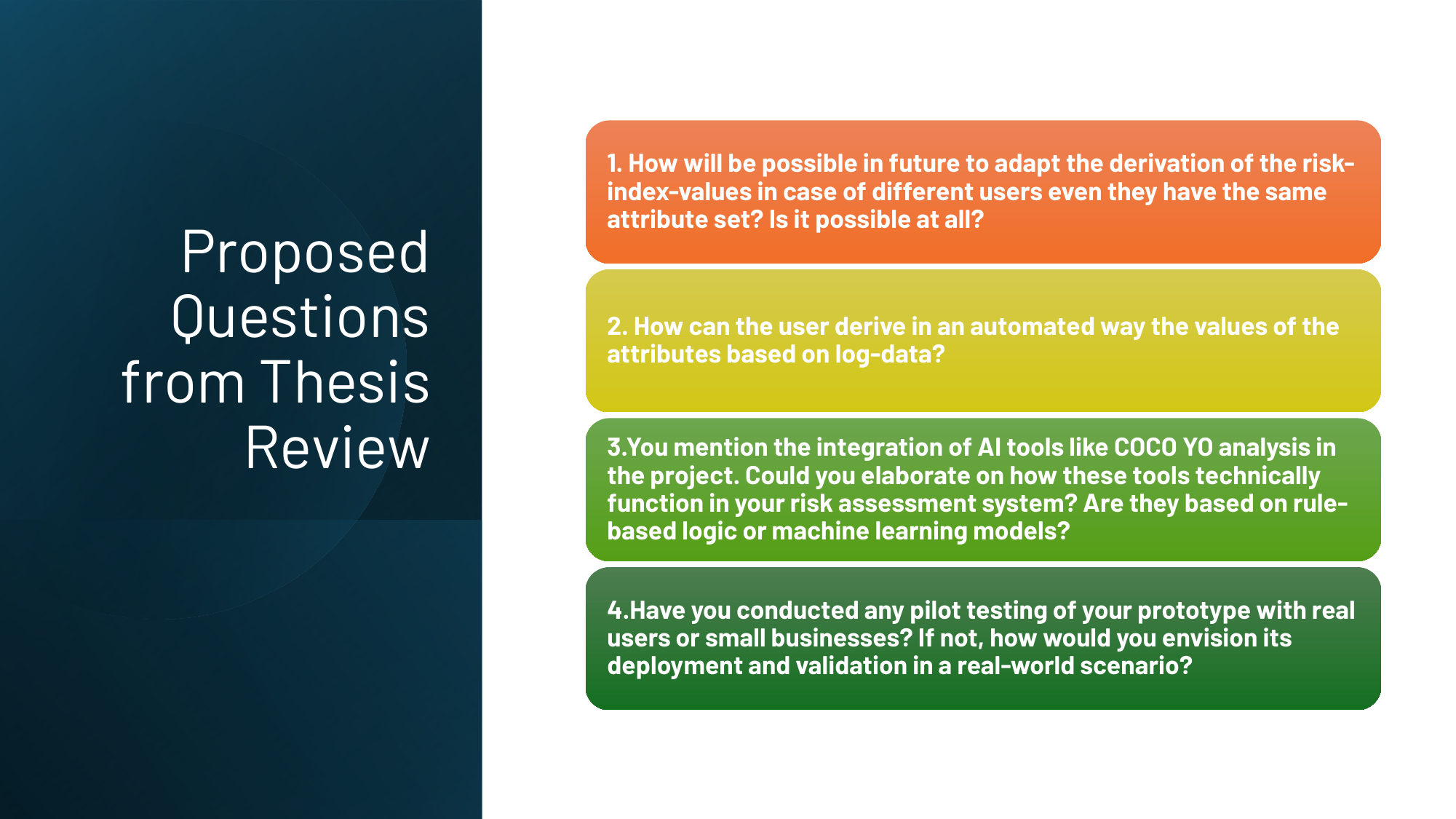

1. How will be possible in future to adapt the derivation of the risk-index-values in case of different users even they have the same attribute set? Is it possible at all?
2. How can the user derive in an automated way the values of the attributes based on log-data?
3.You mention the integration of AI tools like COCO YO analysis in the project. Could you elaborate on how these tools technically function in your risk assessment system? Are they based on rule-based logic or machine learning models?
4.Have you conducted any pilot testing of your prototype with real users or small businesses? If not, how would you envision its deployment and validation in a real-world scenario?

# Proposed Questions from Thesis Review